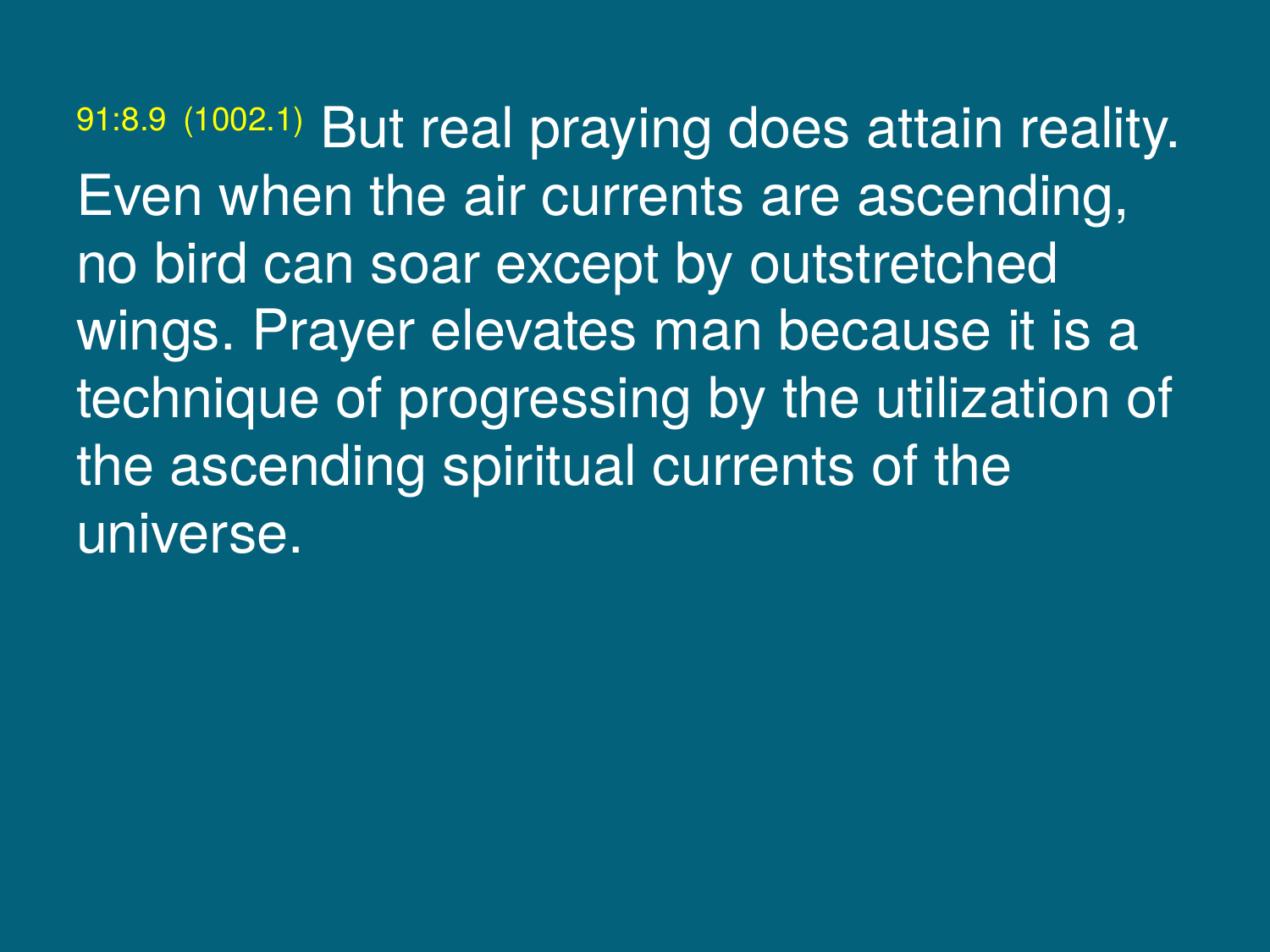

91:8.9 (1002.1) But real praying does attain reality. Even when the air currents are ascending, no bird can soar except by outstretched wings. Prayer elevates man because it is a technique of progressing by the utilization of the ascending spiritual currents of the universe.